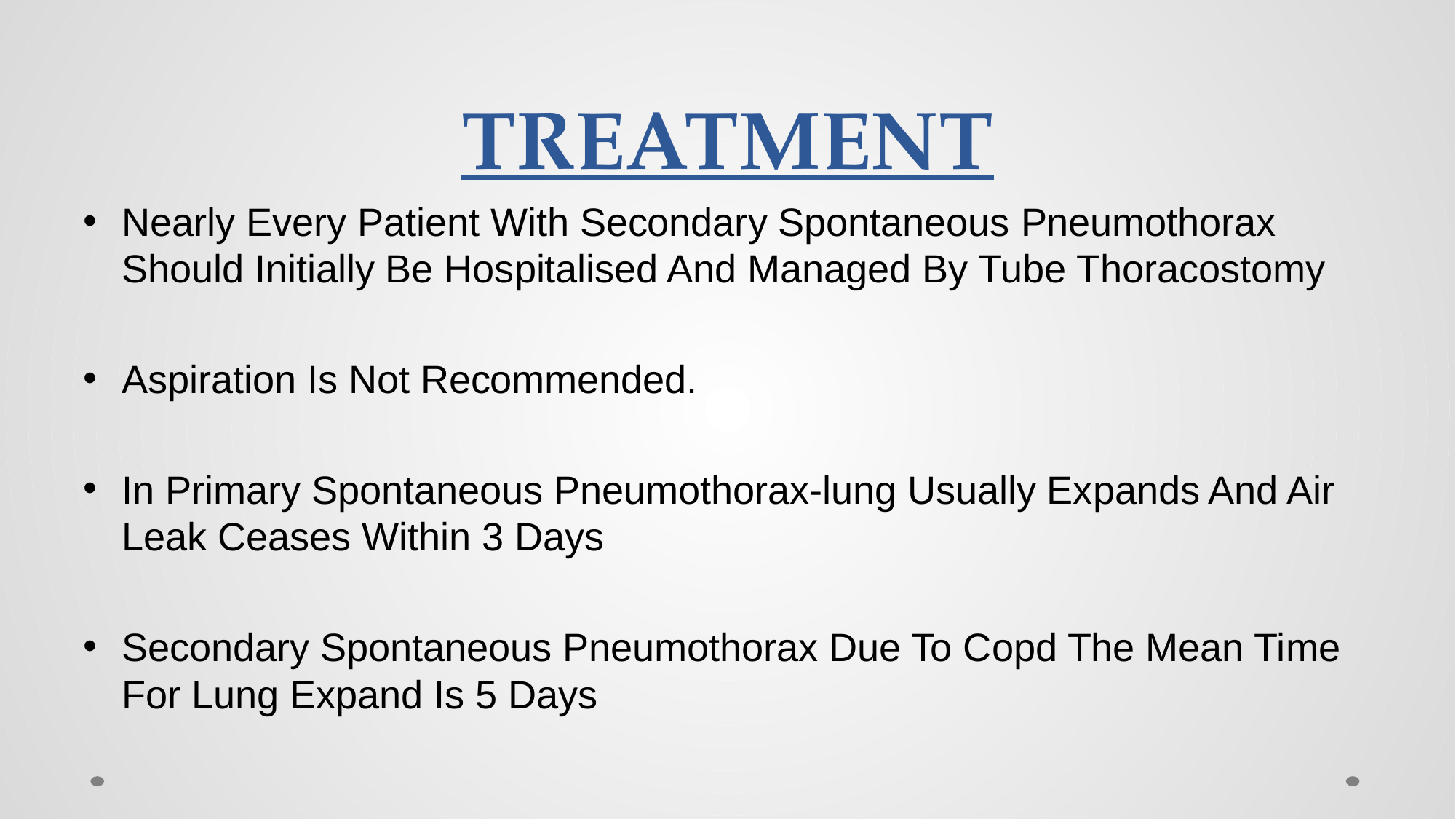

# TREATMENT
Nearly Every Patient With Secondary Spontaneous Pneumothorax Should Initially Be Hospitalised And Managed By Tube Thoracostomy

Aspiration Is Not Recommended.

In Primary Spontaneous Pneumothorax-lung Usually Expands And Air Leak Ceases Within 3 Days

Secondary Spontaneous Pneumothorax Due To Copd The Mean Time For Lung Expand Is 5 Days